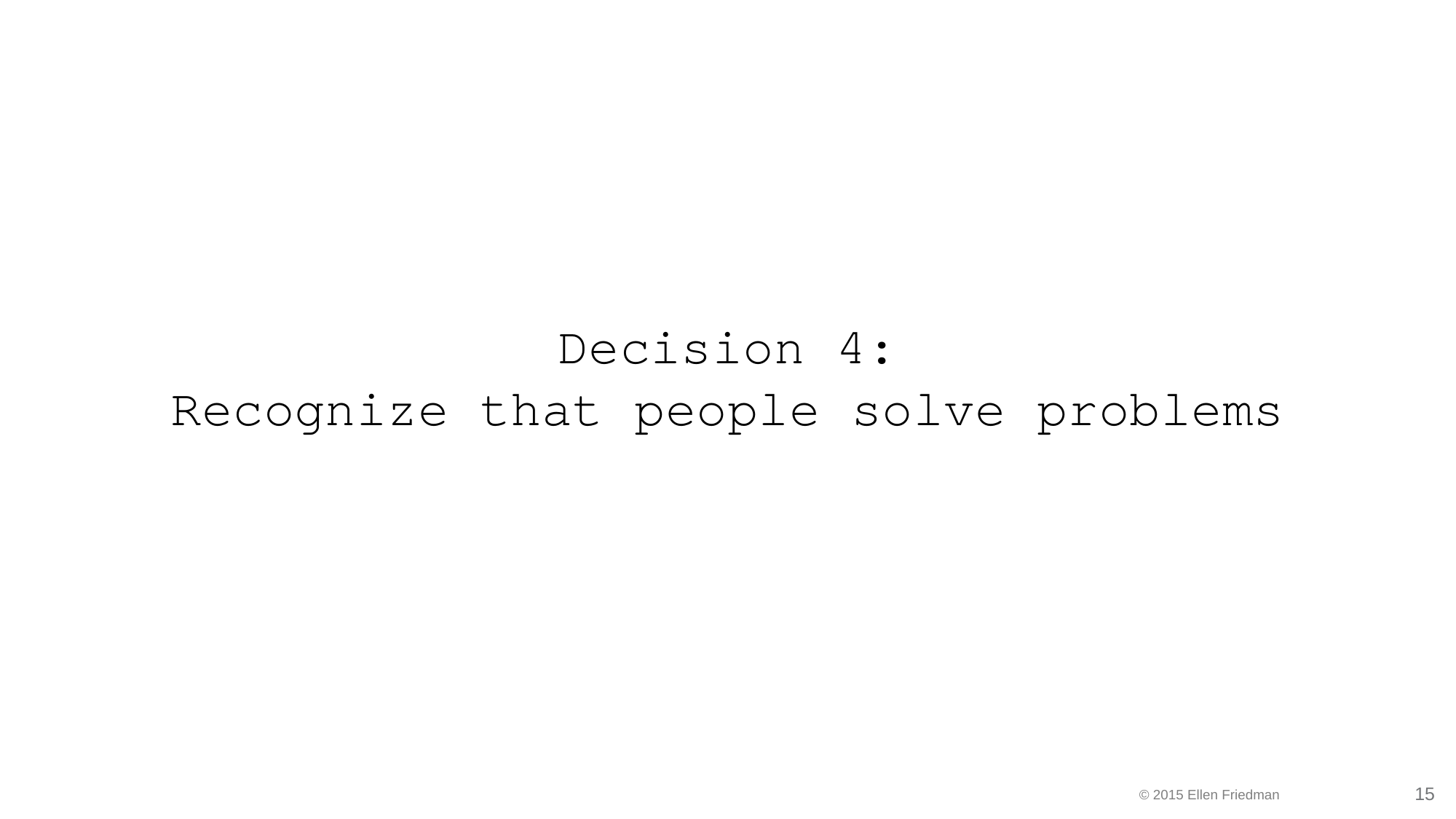

# Decision 4: Recognize that people solve problems